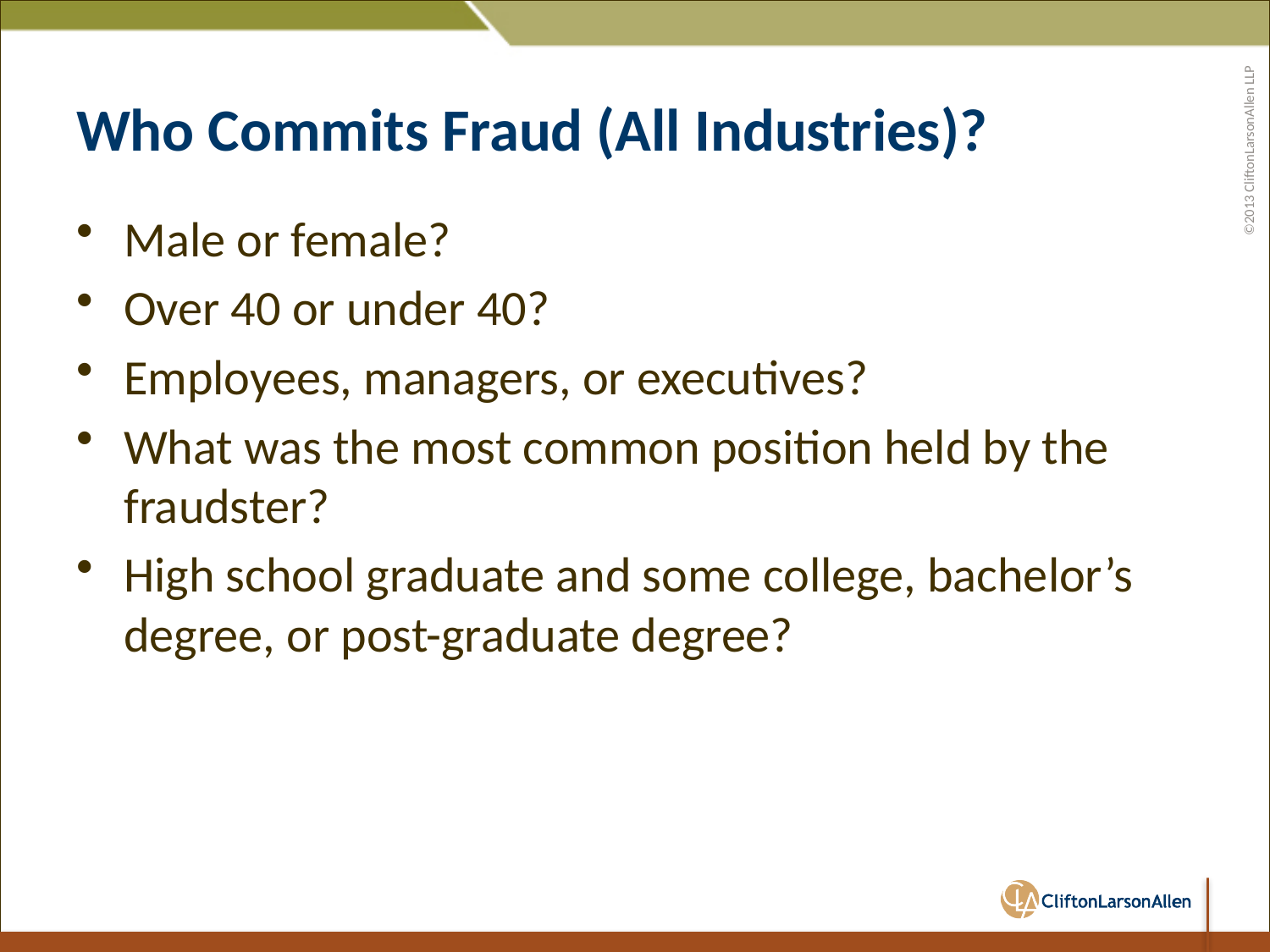

# Who Commits Fraud (All Industries)?
Male or female?
Over 40 or under 40?
Employees, managers, or executives?
What was the most common position held by the fraudster?
High school graduate and some college, bachelor’s degree, or post-graduate degree?